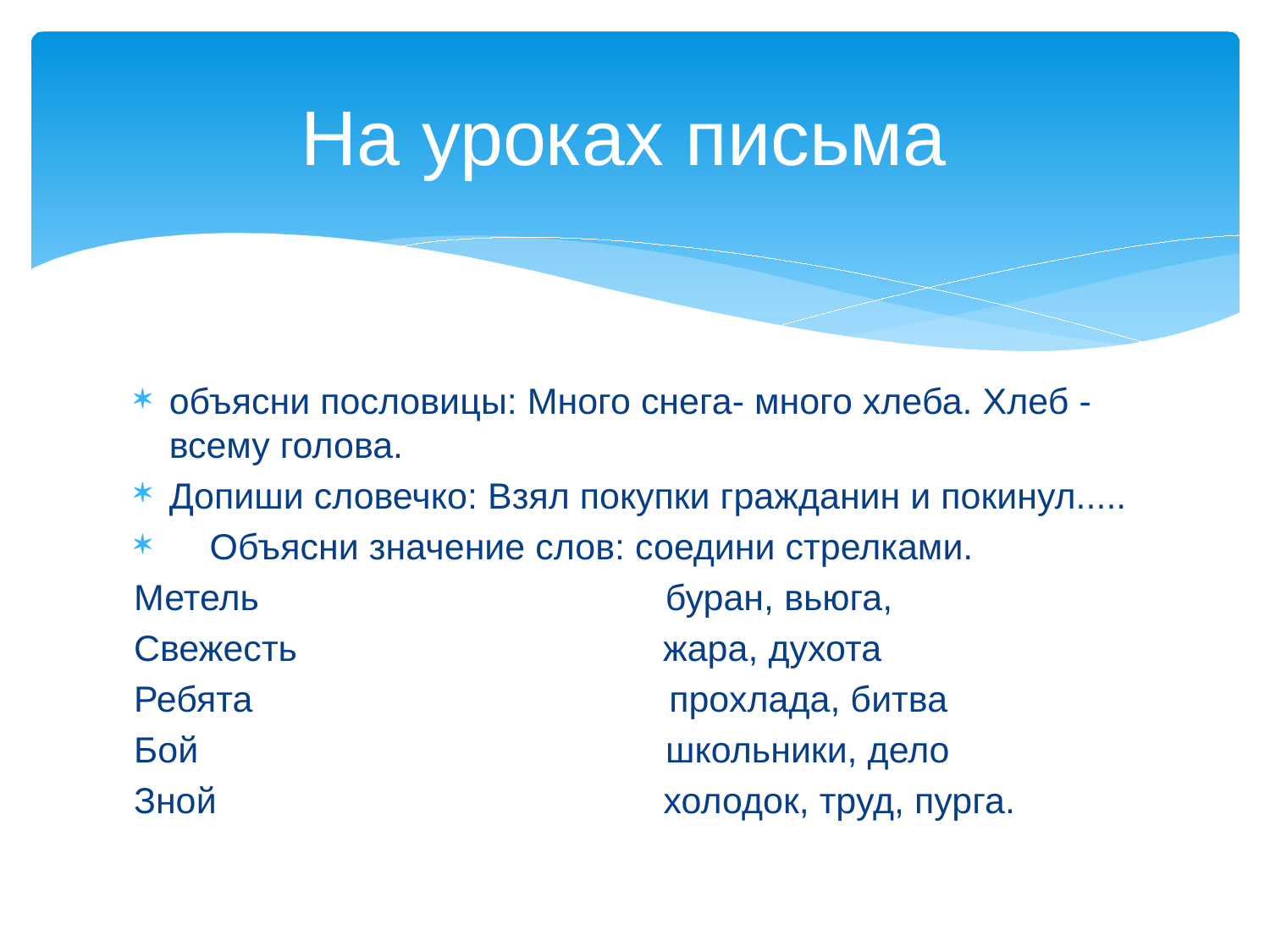

# На уроках письма
объясни пословицы: Много снега- много хлеба. Хлеб -всему голова.
Допиши словечко: Взял покупки гражданин и покинул.....
    Объясни значение слов: соедини стрелками.
Метель                                        буран, вьюга,
Свежесть                                    жара, духота
Ребята                                         прохлада, битва
Бой                                              школьники, дело
Зной                                            холодок, труд, пурга.